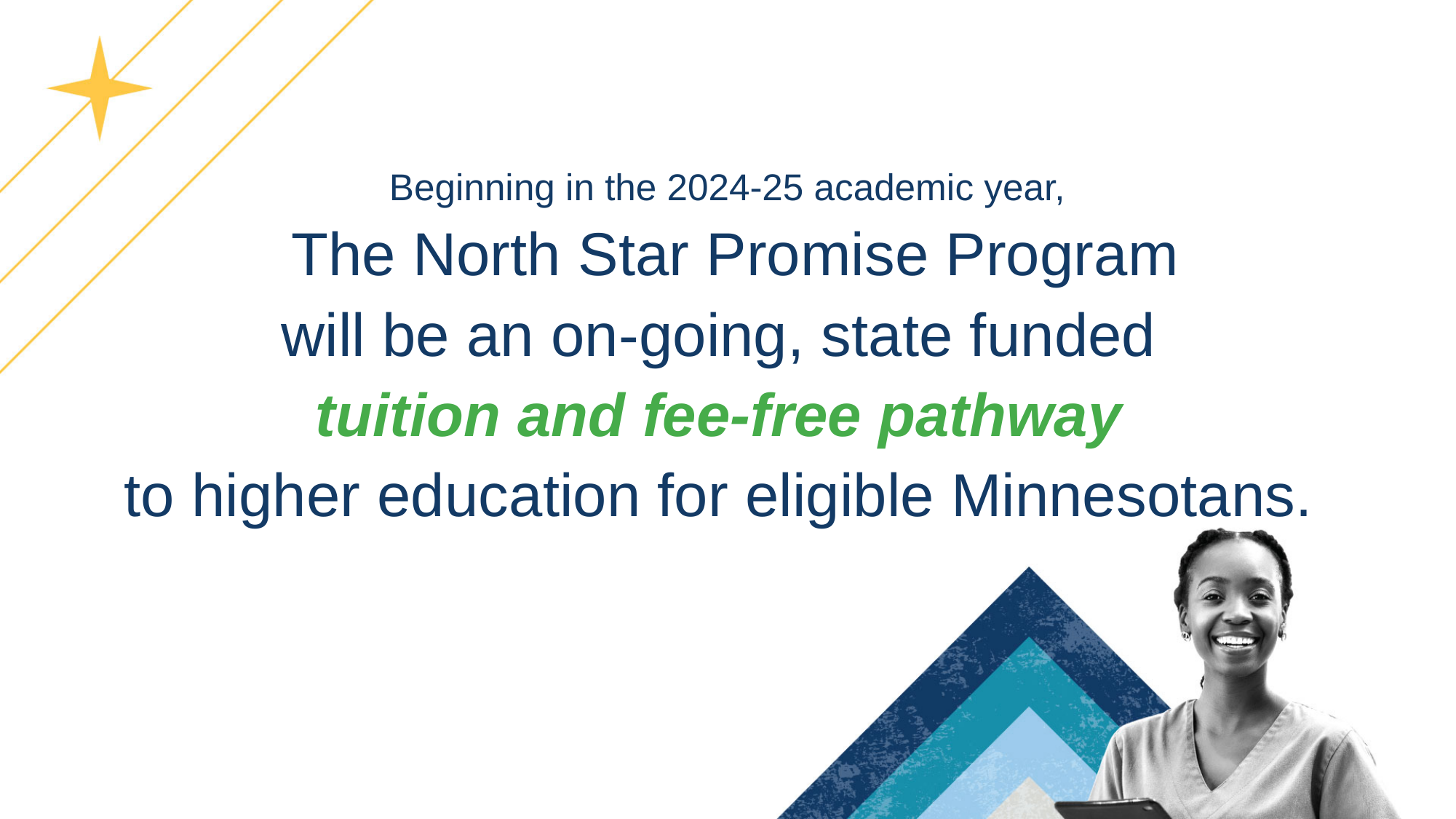

# Beginning in the 2024-25 academic year, The North Star Promise Program will be an on-going, state funded tuition and fee-free pathway to higher education for eligible Minnesotans.